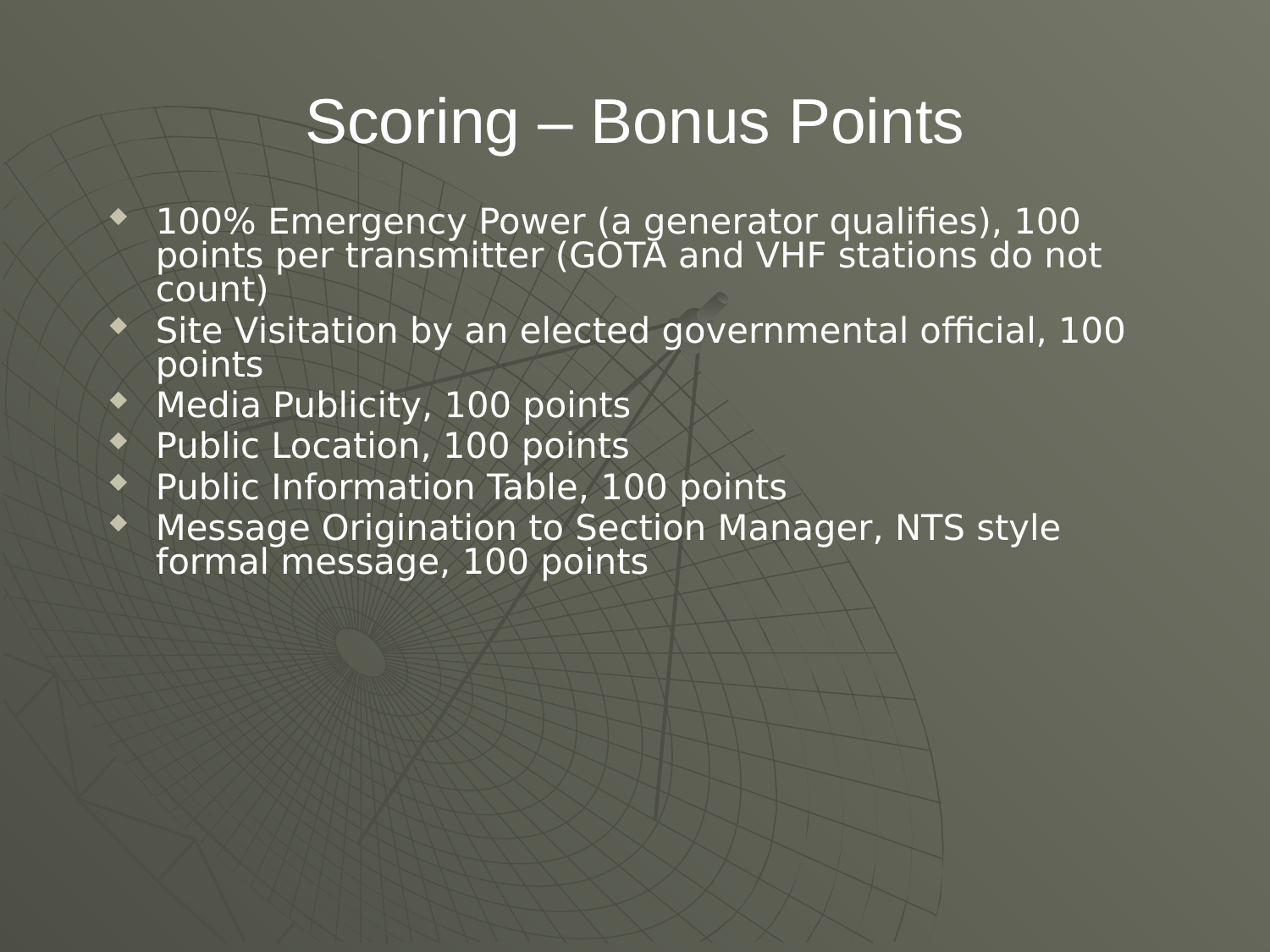

# Scoring – Bonus Points
100% Emergency Power (a generator qualifies), 100 points per transmitter (GOTA and VHF stations do not count)
Site Visitation by an elected governmental official, 100 points
Media Publicity, 100 points
Public Location, 100 points
Public Information Table, 100 points
Message Origination to Section Manager, NTS style formal message, 100 points